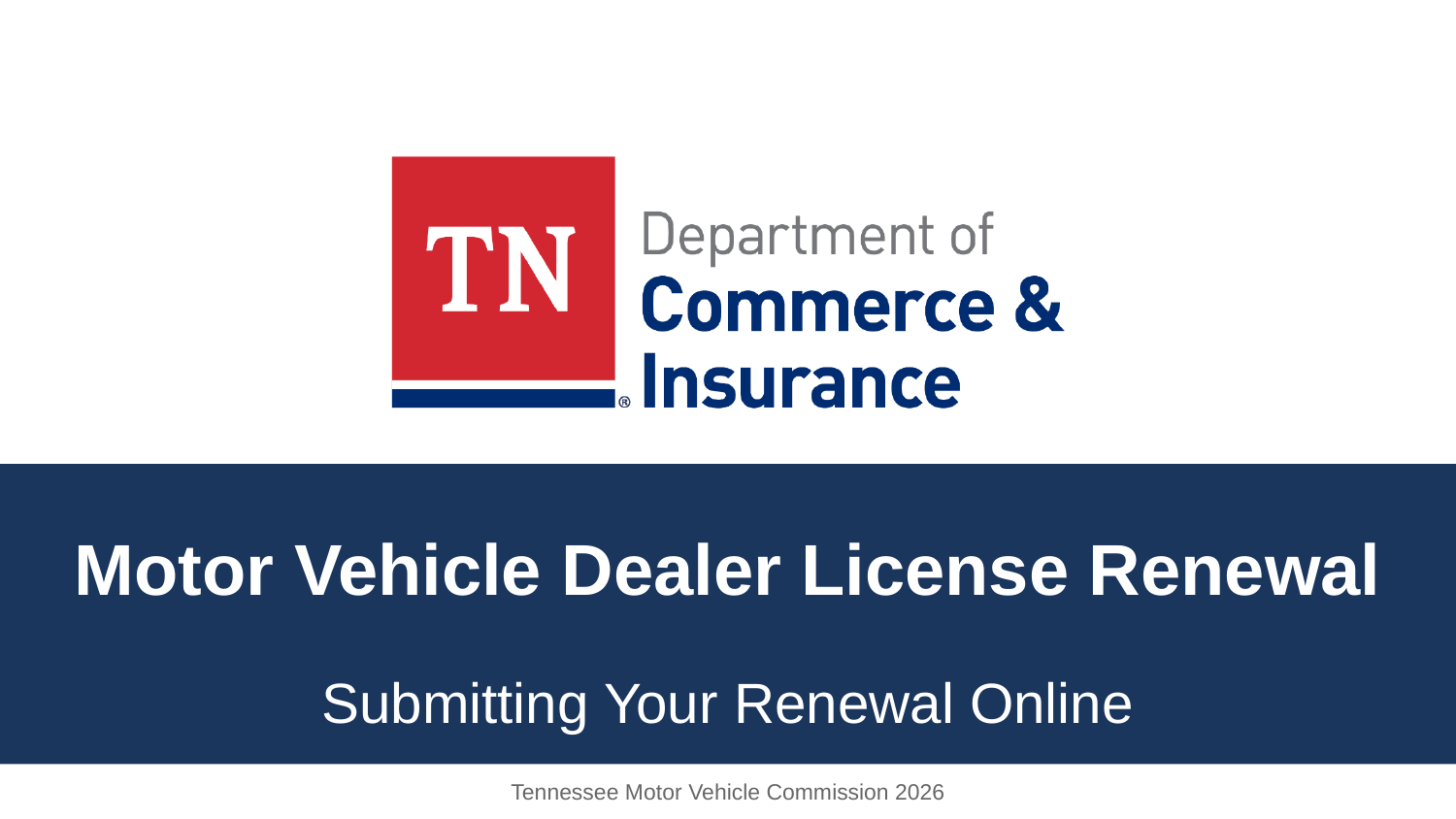

# Motor Vehicle Dealer License Renewal
Submitting Your Renewal Online
Tennessee Motor Vehicle Commission 2026